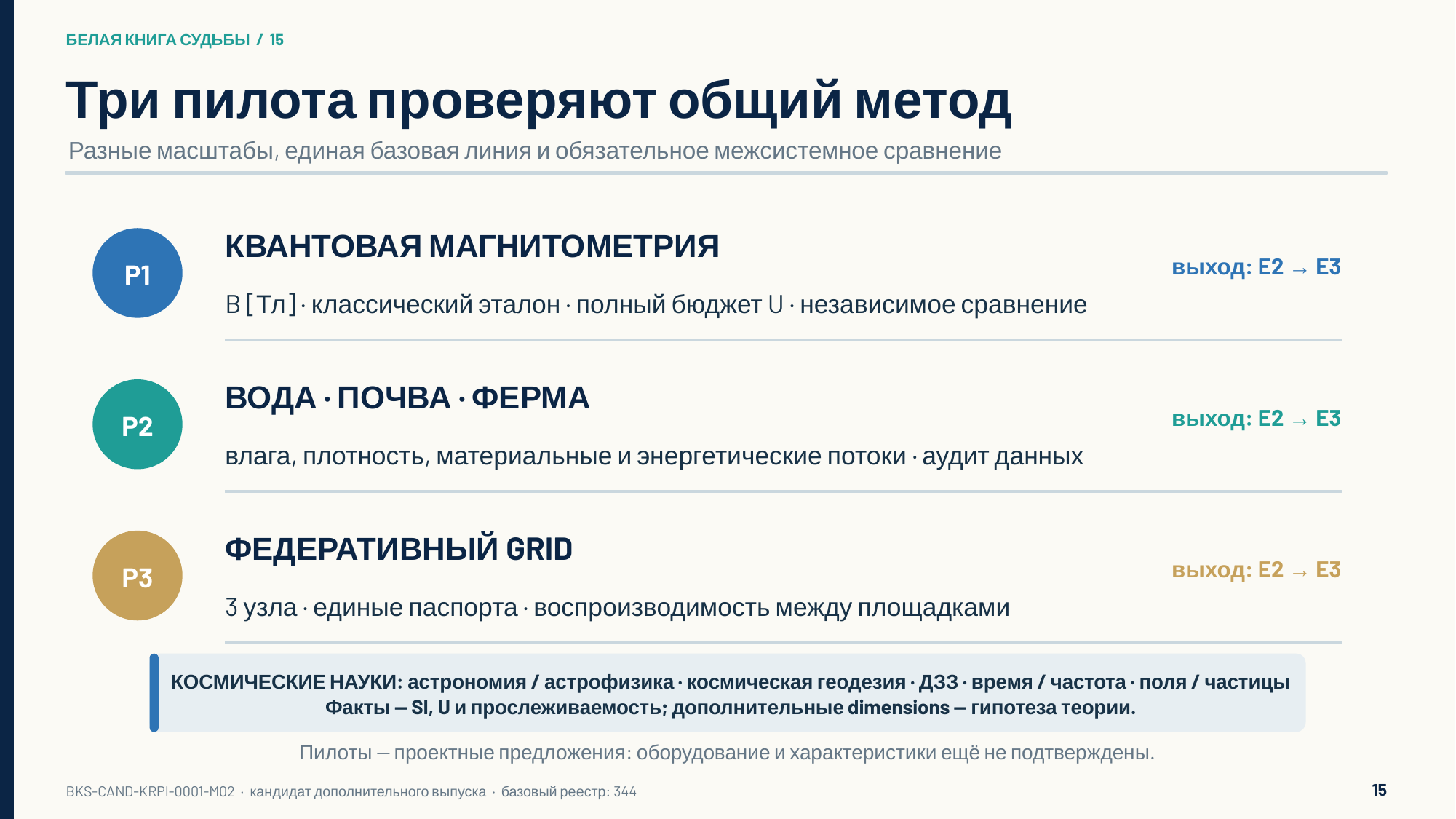

БЕЛАЯ КНИГА СУДЬБЫ  /  15
БЕЛАЯ КНИГА СУДЬБЫ  /  15
Три пилота проверяют общий метод
Разные масштабы, единая базовая линия и обязательное межсистемное сравнение

КВАНТОВАЯ МАГНИТОМЕТРИЯ
P1
выход: E2 → E3
B [Тл] · классический эталон · полный бюджет U · независимое сравнение

ВОДА · ПОЧВА · ФЕРМА
P2
выход: E2 → E3
влага, плотность, материальные и энергетические потоки · аудит данных

ФЕДЕРАТИВНЫЙ GRID
P3
выход: E2 → E3
3 узла · единые паспорта · воспроизводимость между площадками

КОСМИЧЕСКИЕ НАУКИ: астрономия / астрофизика · космическая геодезия · ДЗЗ · время / частота · поля / частицы
Факты — SI, U и прослеживаемость; дополнительные dimensions — гипотеза теории.
Пилоты — проектные предложения: оборудование и характеристики ещё не подтверждены.
15
BKS-CAND-KRPI-0001-M02  ·  кандидат дополнительного выпуска  ·  базовый реестр: 344